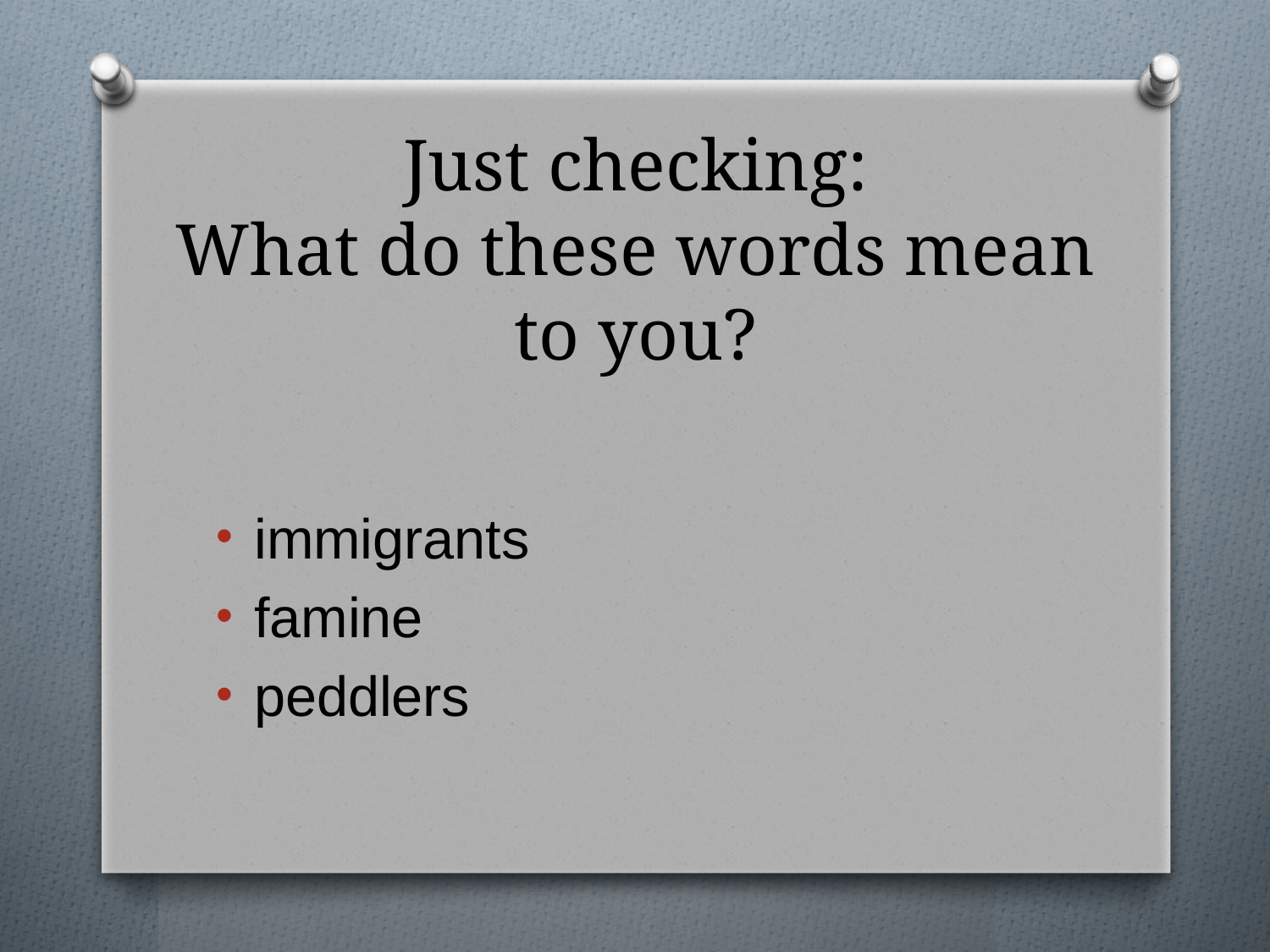

# Just checking: What do these words mean to you?

immigrants
famine
peddlers